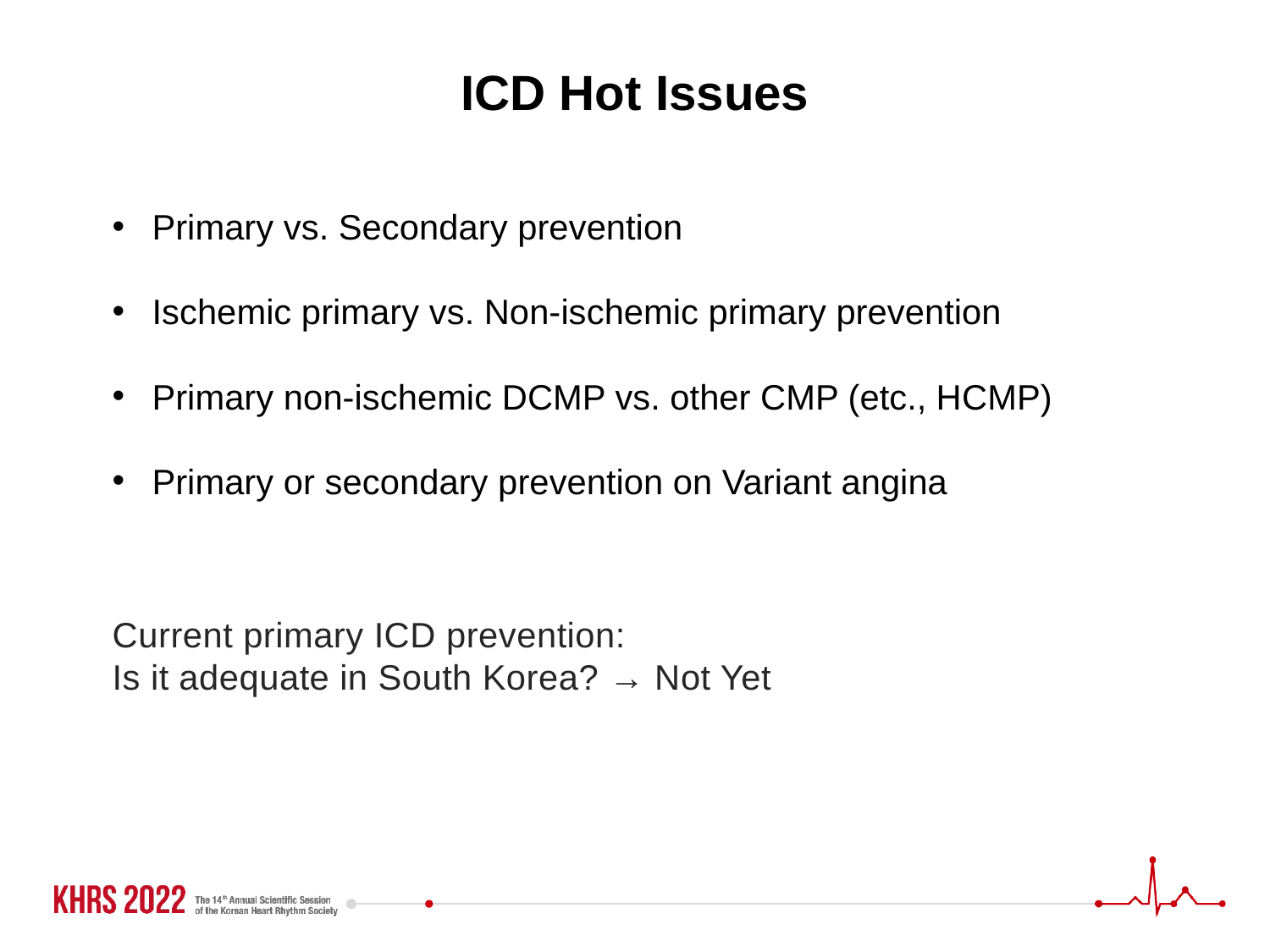

ICD Hot Issues
Primary vs. Secondary prevention

Ischemic primary vs. Non-ischemic primary prevention

Primary non-ischemic DCMP vs. other CMP (etc., HCMP)

Primary or secondary prevention on Variant angina
Current primary ICD prevention:
Is it adequate in South Korea? → Not Yet